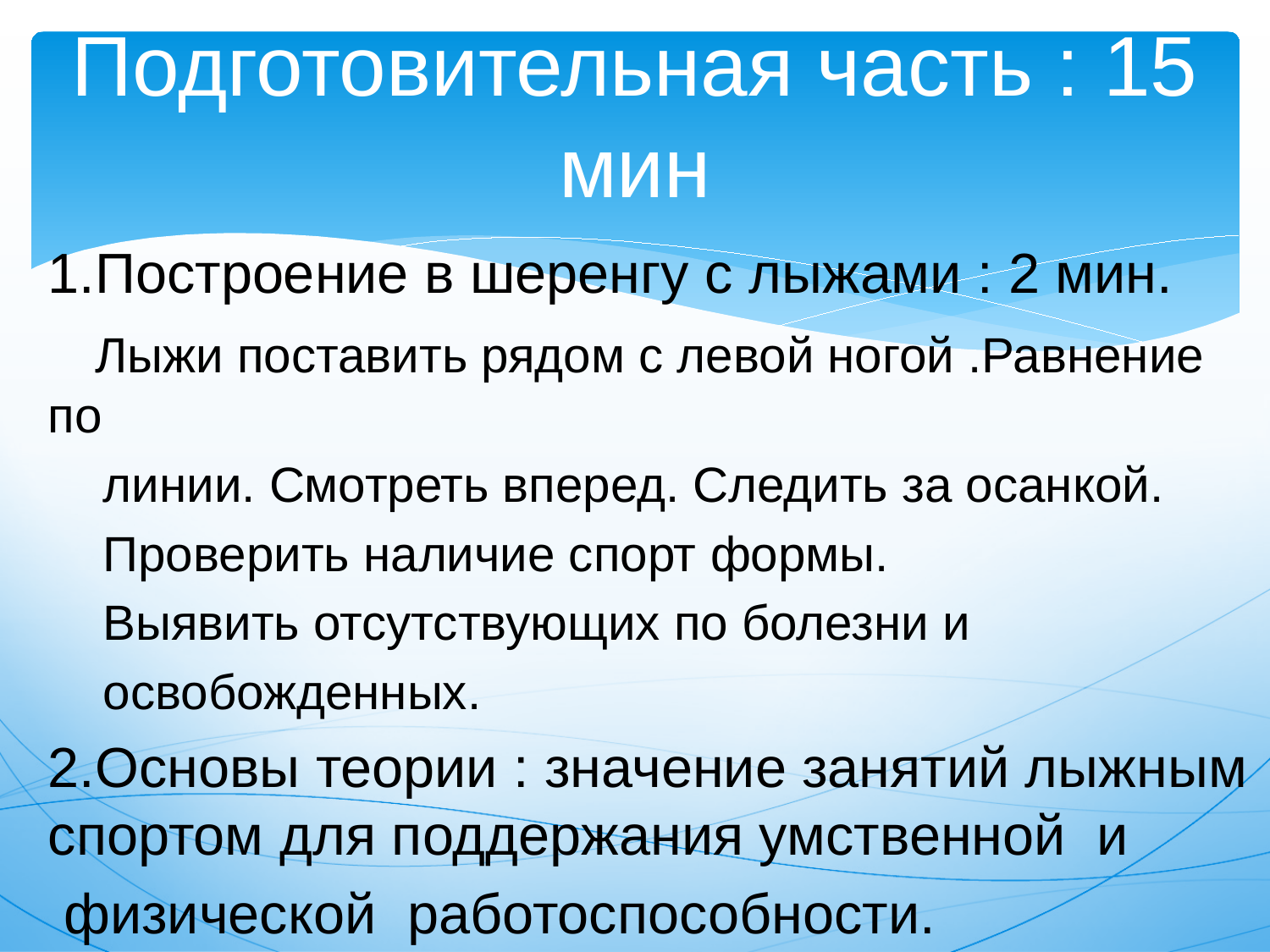

# Подготовительная часть : 15 мин
1.Построение в шеренгу с лыжами : 2 мин.
   Лыжи поставить рядом с левой ногой .Равнение по
    линии. Смотреть вперед. Следить за осанкой.
    Проверить наличие спорт формы.
    Выявить отсутствующих по болезни и
    освобожденных.
2.Основы теории : значение занятий лыжным спортом для поддержания умственной  и
 физической  работоспособности.